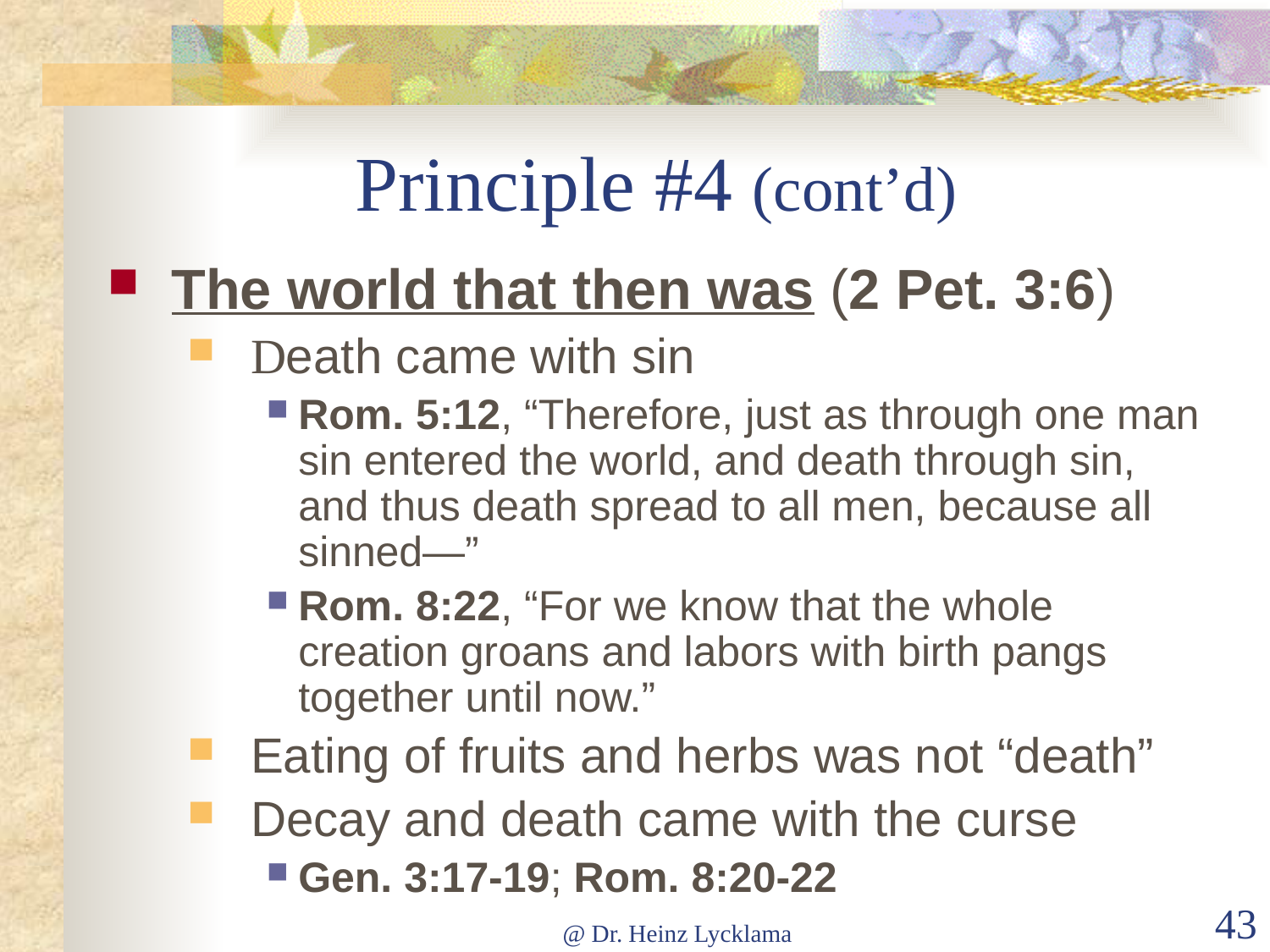

# Principle #4 (cont’d)
The world that then was (2 Pet. 3:6)
Death came with sin
Rom. 5:12, “Therefore, just as through one man sin entered the world, and death through sin, and thus death spread to all men, because all sinned—”
Rom. 8:22, “For we know that the whole creation groans and labors with birth pangs together until now.”
Eating of fruits and herbs was not “death”
Decay and death came with the curse
Gen. 3:17-19; Rom. 8:20-22
@ Dr. Heinz Lycklama
43